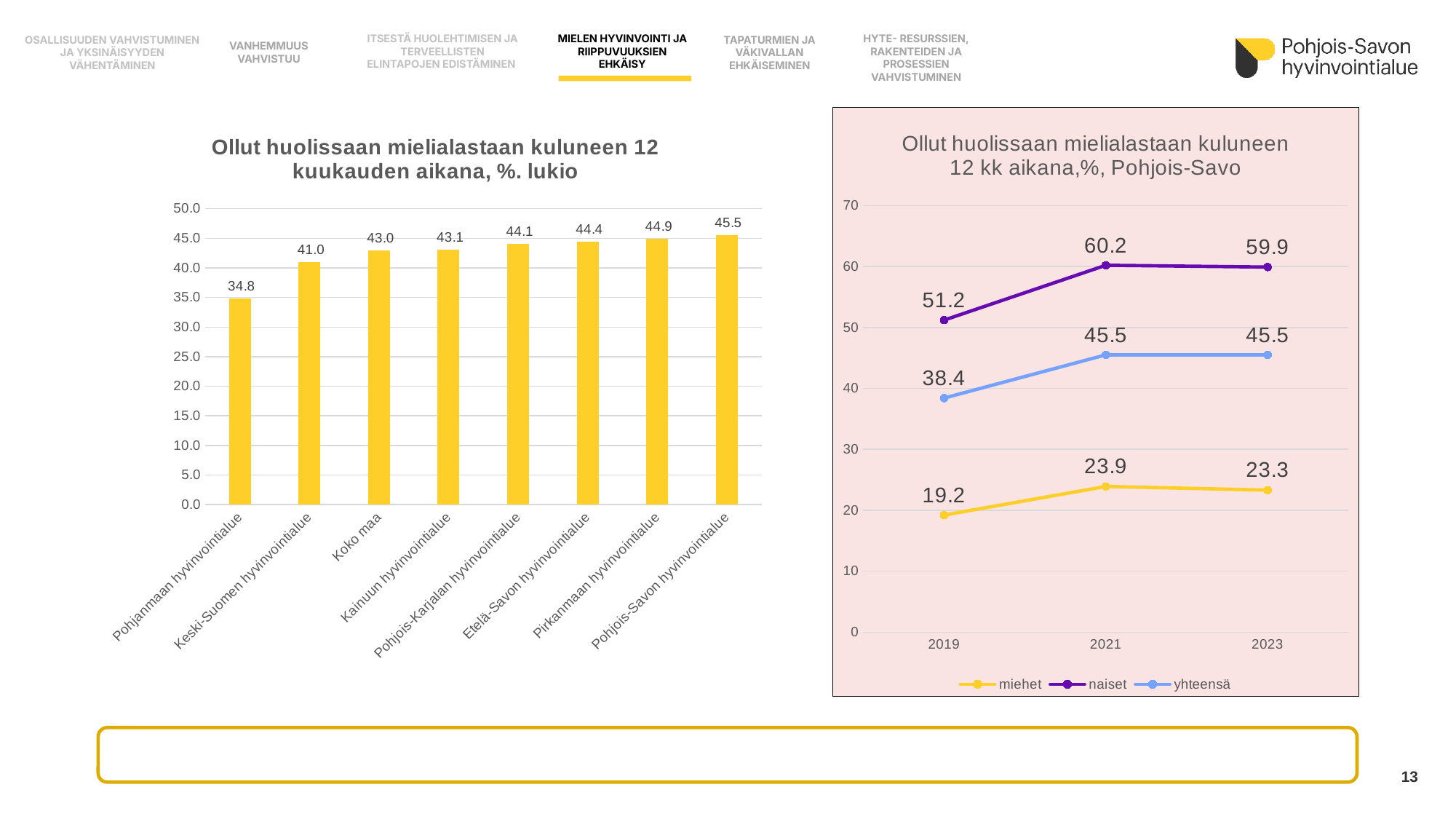

OSALLISUUDEN VAHVISTUMINEN JA YKSINÄISYYDEN VÄHENTÄMINEN
HYTE- RESURSSIEN, RAKENTEIDEN JA PROSESSIEN
VAHVISTUMINEN
MIELEN HYVINVOINTI JA RIIPPUVUUKSIEN EHKÄISY
ITSESTÄ HUOLEHTIMISEN JA TERVEELLISTEN ELINTAPOJEN EDISTÄMINEN
TAPATURMIEN JA VÄKIVALLAN EHKÄISEMINEN
VANHEMMUUS VAHVISTUU

### Chart: Ollut huolissaan mielialastaan kuluneen 12 kk aikana,%, Pohjois-Savo

| Category | miehet | naiset | yhteensä |
|---|---|---|---|
| 2019 | 19.2 | 51.2 | 38.4 |
| 2021 | 23.9 | 60.2 | 45.5 |
| 2023 | 23.3 | 59.9 | 45.5 |

### Chart: Ollut huolissaan mielialastaan kuluneen 12 kuukauden aikana, %. lukio

| Category |  |
|---|---|
| Pohjanmaan hyvinvointialue | 34.8 |
| Keski-Suomen hyvinvointialue | 41.0 |
| Koko maa | 43.0 |
| Kainuun hyvinvointialue | 43.1 |
| Pohjois-Karjalan hyvinvointialue | 44.1 |
| Etelä-Savon hyvinvointialue | 44.4 |
| Pirkanmaan hyvinvointialue | 44.9 |
| Pohjois-Savon hyvinvointialue | 45.5 |

13